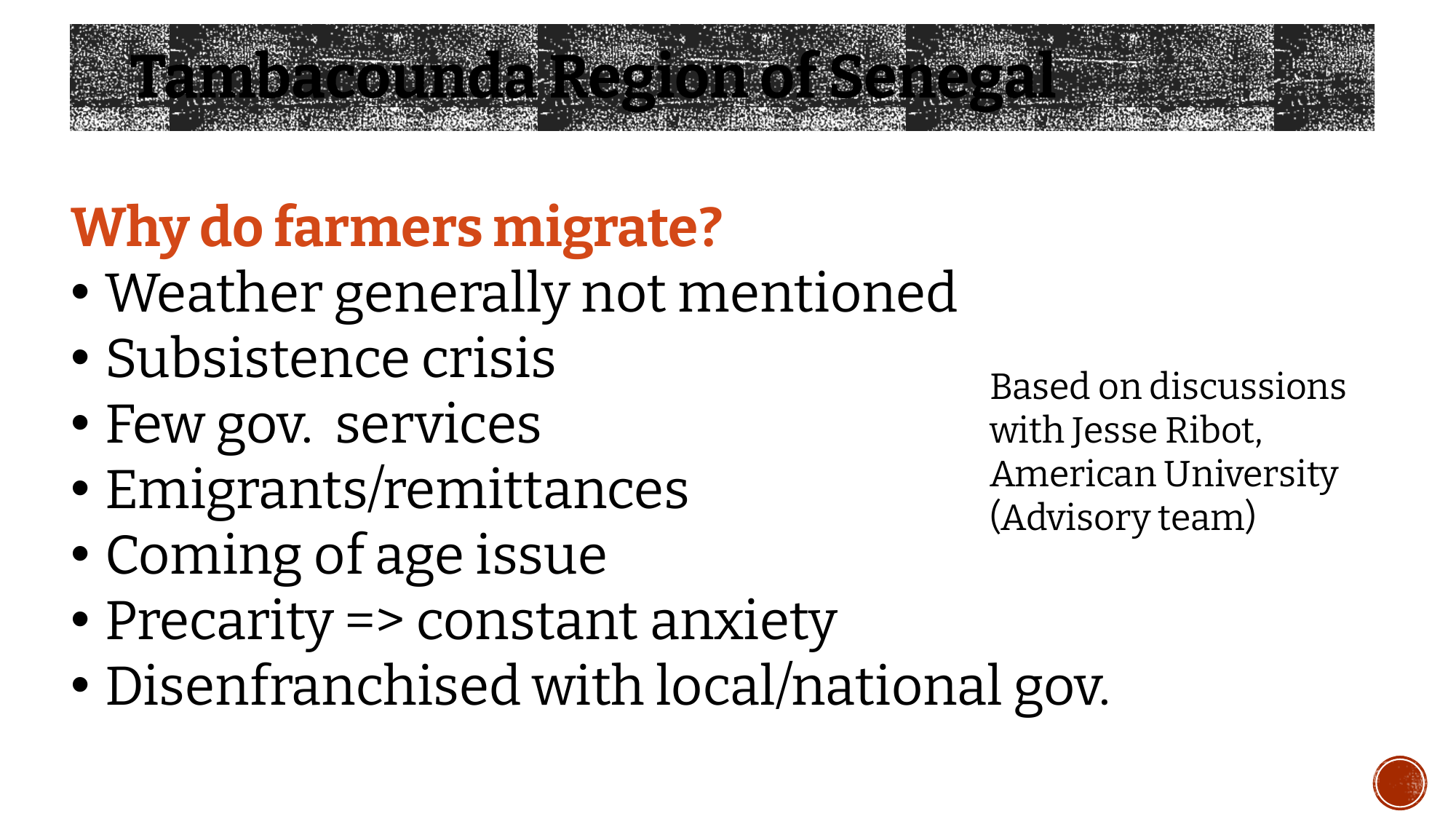

Tambacounda Region of Senegal
Why do farmers migrate?
Weather generally not mentioned
Subsistence crisis
Few gov.  services
Emigrants/remittances
Coming of age issue
Precarity => constant anxiety
Disenfranchised with local/national gov.

Based on discussions with Jesse Ribot, American University (Advisory team)